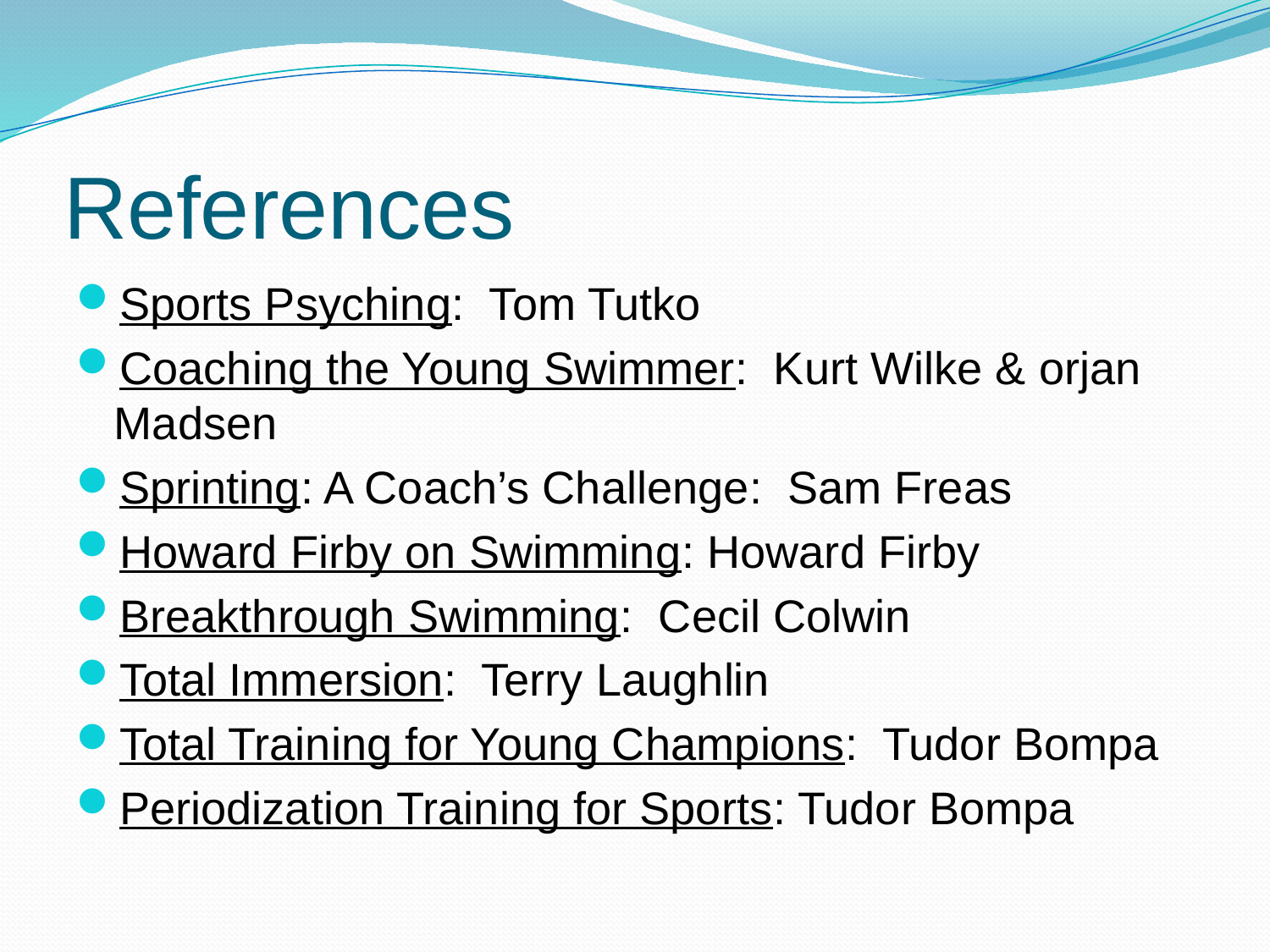

# References
Sports Psyching:  Tom Tutko
Coaching the Young Swimmer:  Kurt Wilke & orjan Madsen
Sprinting: A Coach’s Challenge:  Sam Freas
Howard Firby on Swimming: Howard Firby
Breakthrough Swimming:  Cecil Colwin
Total Immersion:  Terry Laughlin
Total Training for Young Champions:  Tudor Bompa
Periodization Training for Sports: Tudor Bompa